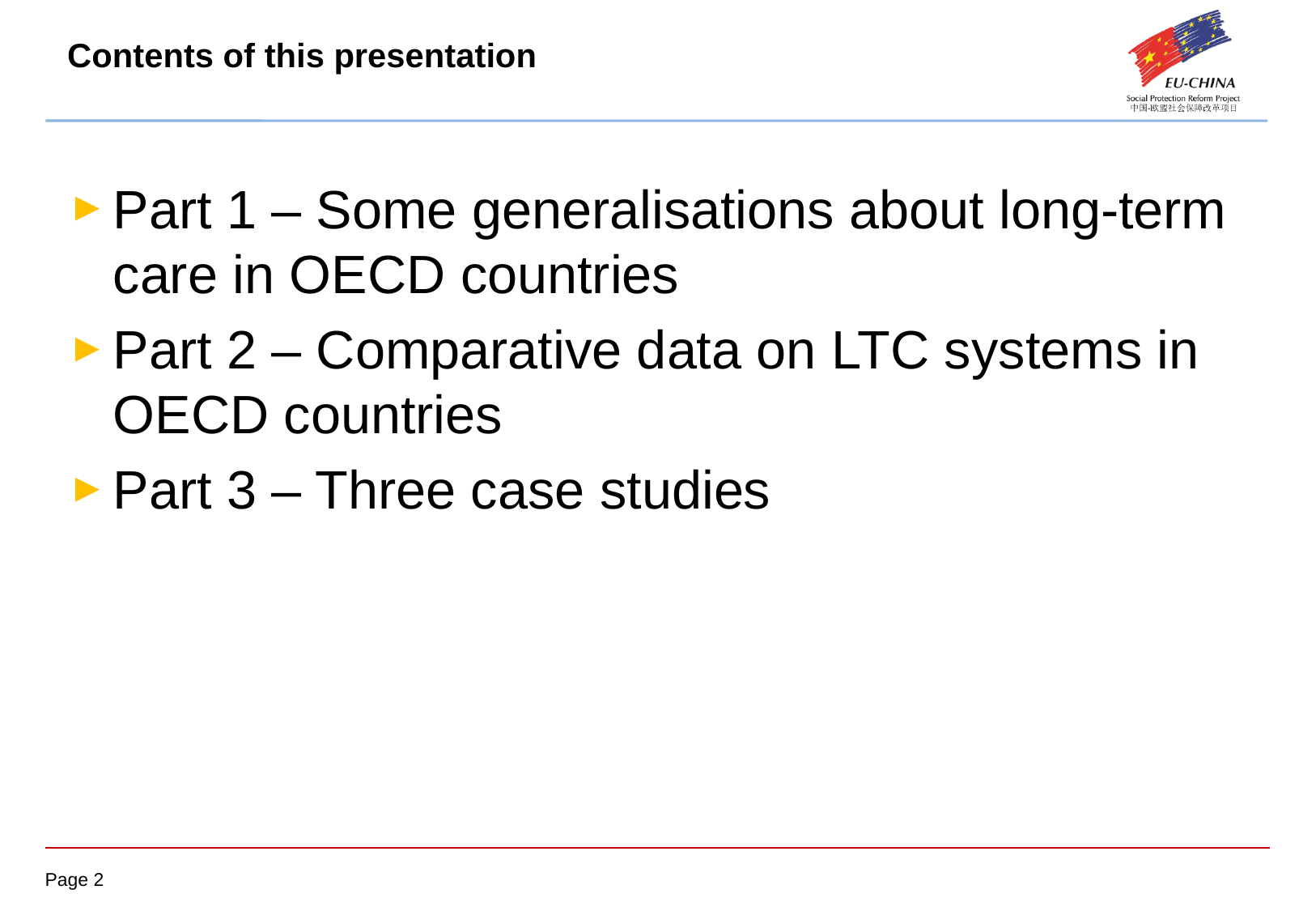

# Contents of this presentation
Part 1 – Some generalisations about long-term care in OECD countries
Part 2 – Comparative data on LTC systems in OECD countries
Part 3 – Three case studies